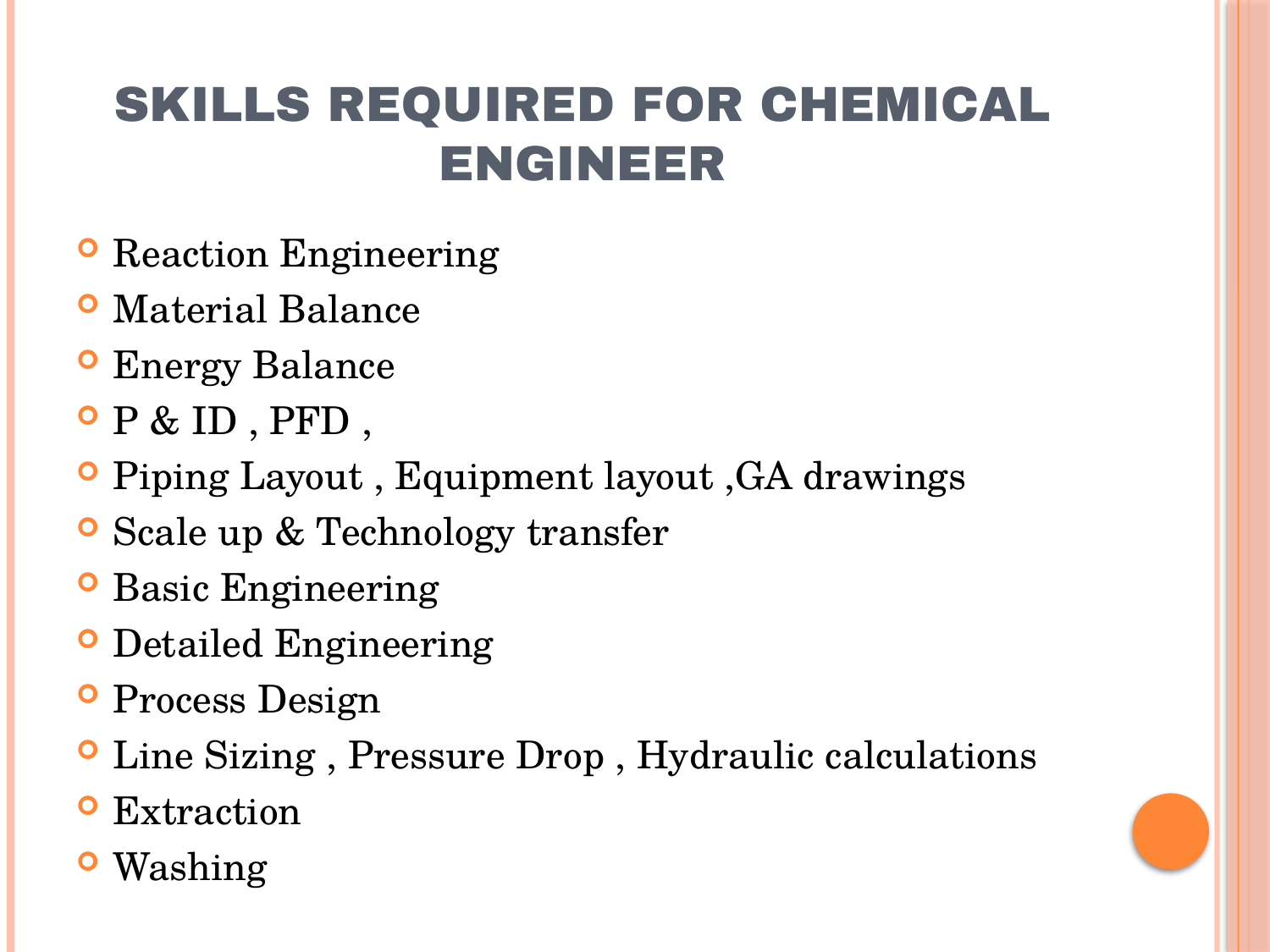

# Skills Required for Chemical Engineer
Reaction Engineering
Material Balance
Energy Balance
P & ID , PFD ,
Piping Layout , Equipment layout ,GA drawings
Scale up & Technology transfer
Basic Engineering
Detailed Engineering
Process Design
Line Sizing , Pressure Drop , Hydraulic calculations
Extraction
Washing